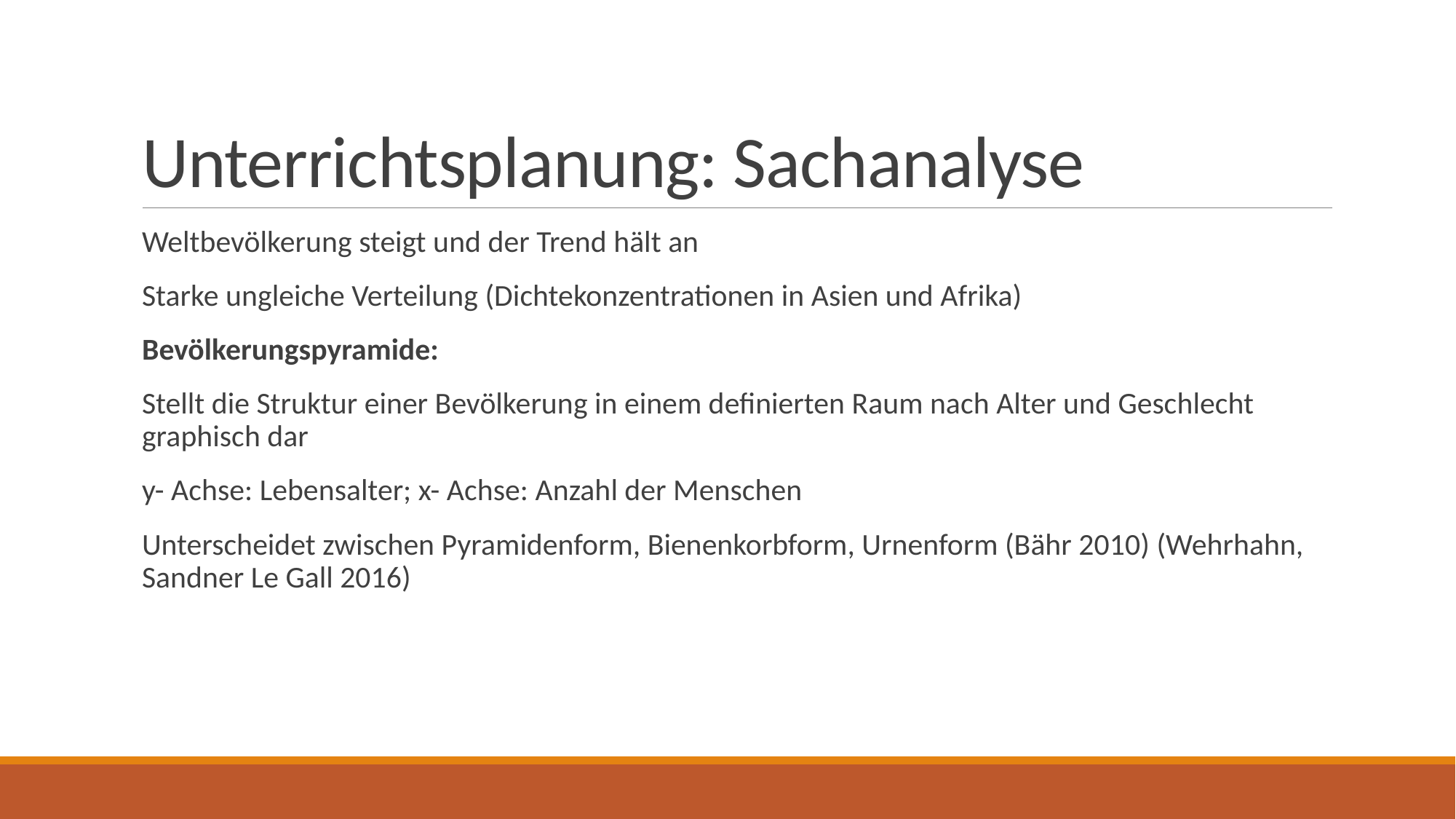

# Unterrichtsplanung: Sachanalyse
Weltbevölkerung steigt und der Trend hält an
Starke ungleiche Verteilung (Dichtekonzentrationen in Asien und Afrika)
Bevölkerungspyramide:
Stellt die Struktur einer Bevölkerung in einem definierten Raum nach Alter und Geschlecht graphisch dar
y- Achse: Lebensalter; x- Achse: Anzahl der Menschen
Unterscheidet zwischen Pyramidenform, Bienenkorbform, Urnenform (Bähr 2010) (Wehrhahn, Sandner Le Gall 2016)